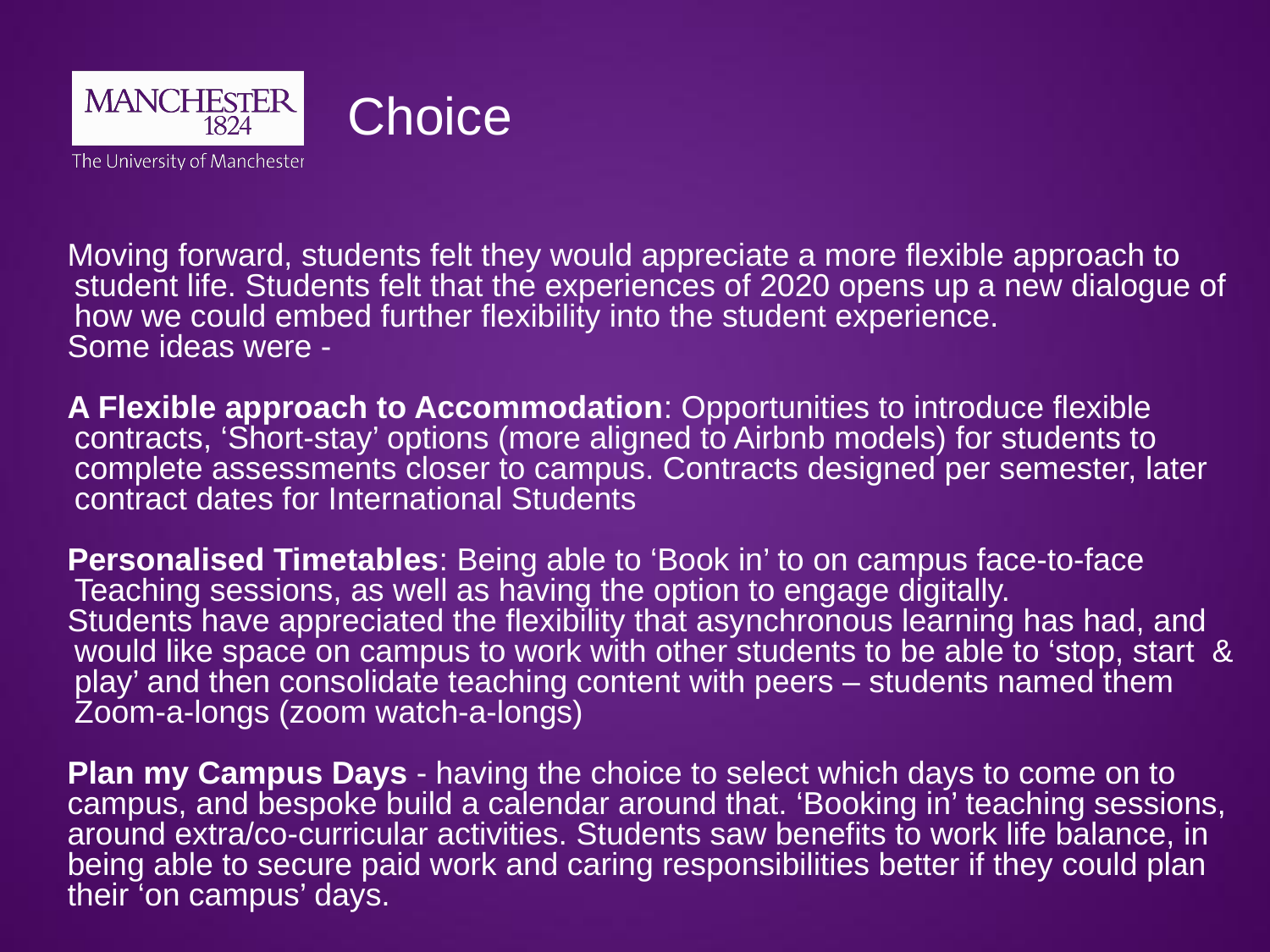

# Choice

Moving forward, students felt they would appreciate a more flexible approach to student life. Students felt that the experiences of 2020 opens up a new dialogue of how we could embed further flexibility into the student experience.
Some ideas were -

A Flexible approach to Accommodation: Opportunities to introduce flexible contracts, ‘Short-stay’ options (more aligned to Airbnb models) for students to complete assessments closer to campus. Contracts designed per semester, later contract dates for International Students

Personalised Timetables: Being able to ‘Book in’ to on campus face-to-face Teaching sessions, as well as having the option to engage digitally.
Students have appreciated the flexibility that asynchronous learning has had, and would like space on campus to work with other students to be able to ‘stop, start  & play’ and then consolidate teaching content with peers – students named them Zoom-a-longs (zoom watch-a-longs)

Plan my Campus Days - having the choice to select which days to come on to campus, and bespoke build a calendar around that. ‘Booking in’ teaching sessions, around extra/co-curricular activities. Students saw benefits to work life balance, in being able to secure paid work and caring responsibilities better if they could plan their ‘on campus’ days.